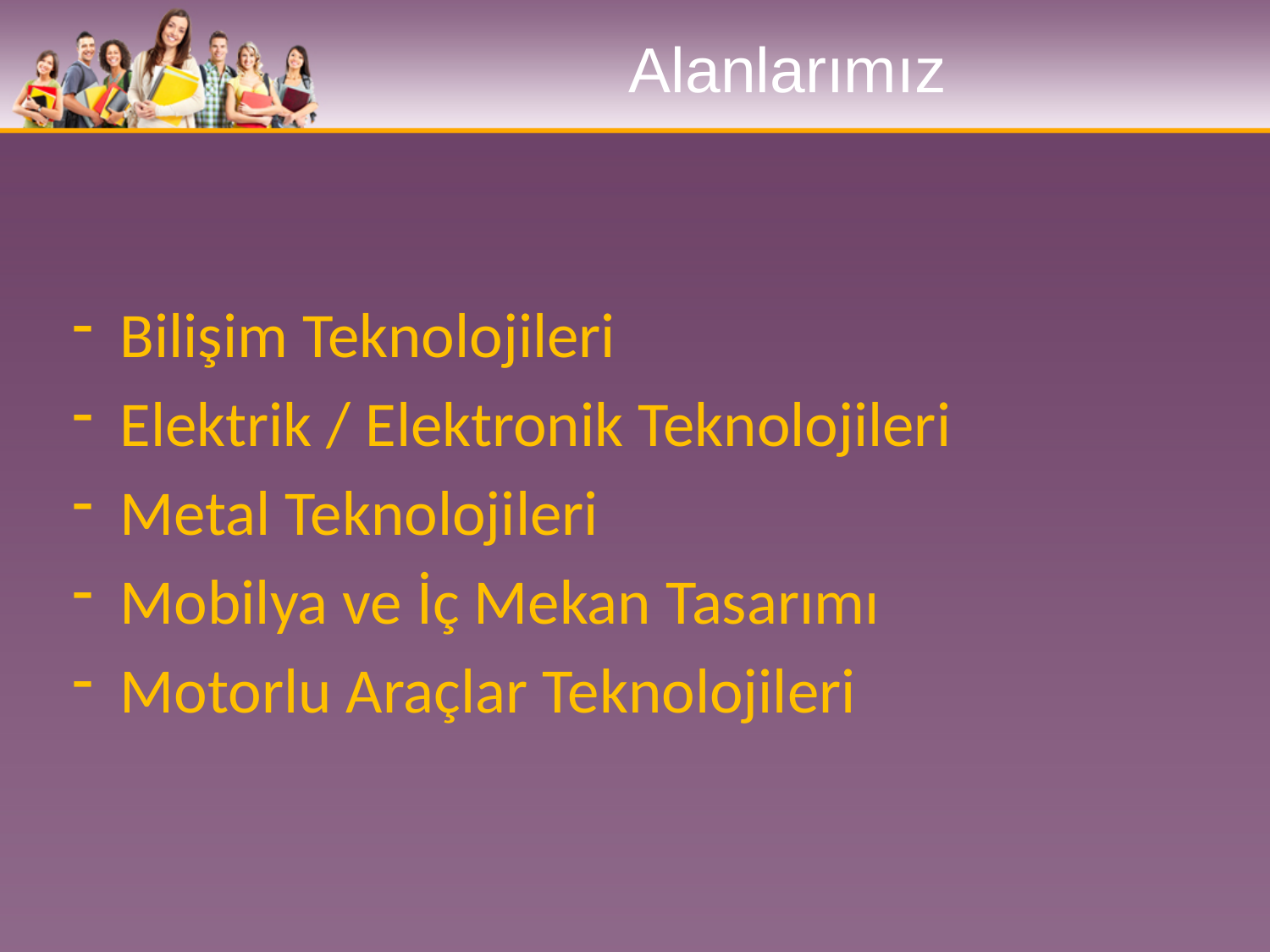

# Alanlarımız
Bilişim Teknolojileri
Elektrik / Elektronik Teknolojileri
Metal Teknolojileri
Mobilya ve İç Mekan Tasarımı
Motorlu Araçlar Teknolojileri